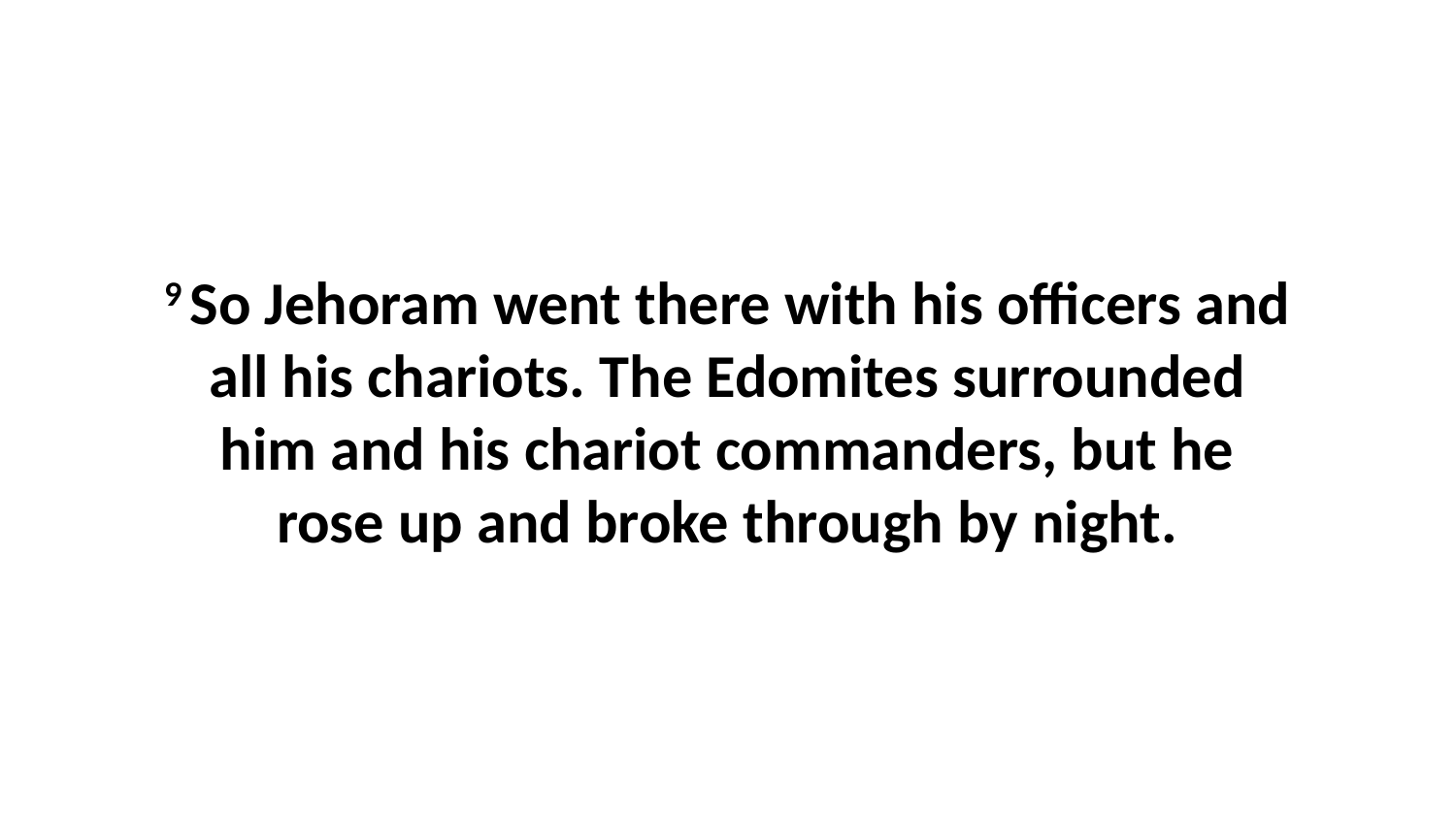

9 So Jehoram went there with his officers and all his chariots. The Edomites surrounded him and his chariot commanders, but he rose up and broke through by night.